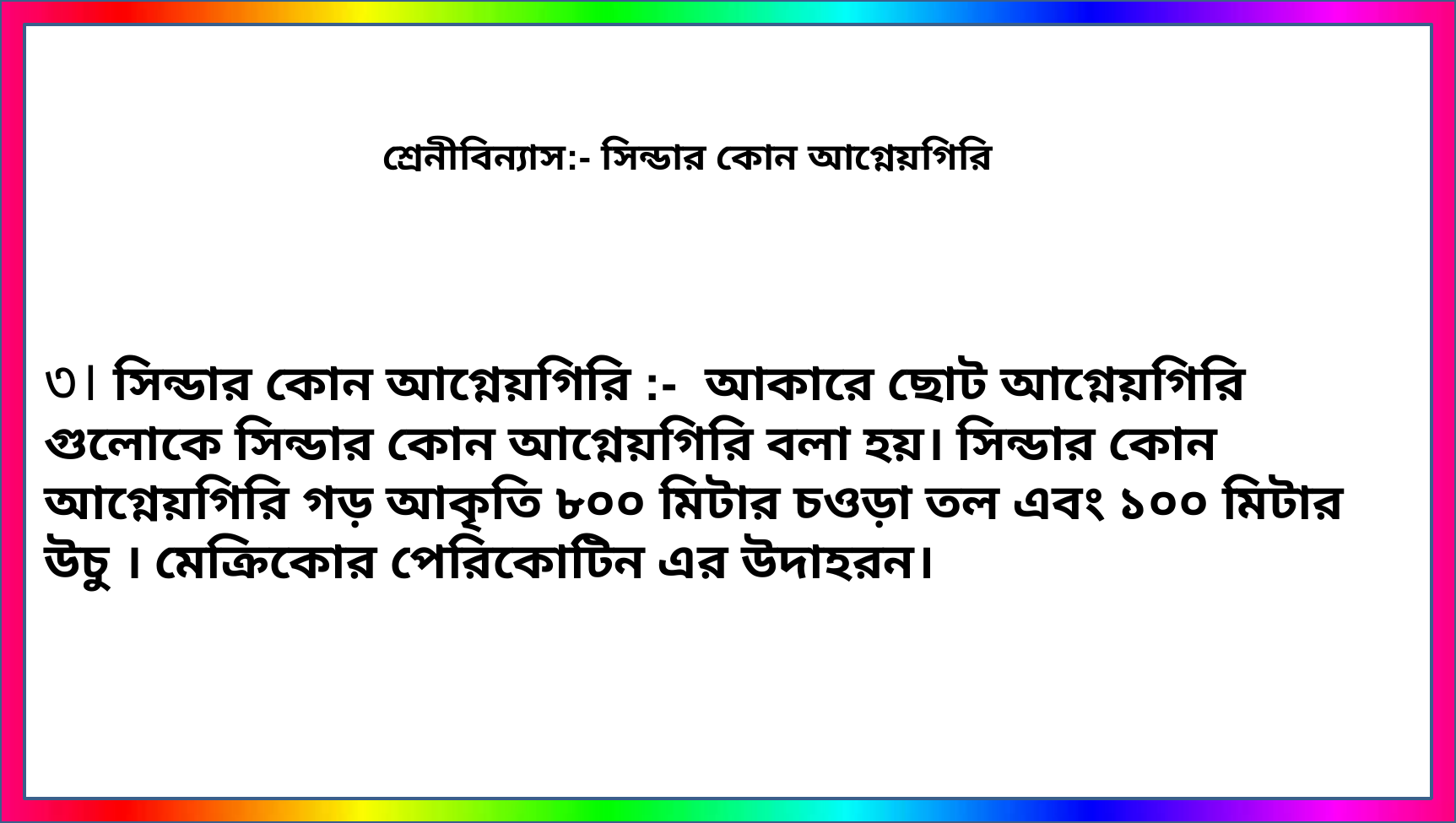

# শ্রেনীবিন্যাস:- সিন্ডার কোন আগ্নেয়গিরি
৩। সিন্ডার কোন আগ্নেয়গিরি :-  আকারে ছোট আগ্নেয়গিরি গুলোকে সিন্ডার কোন আগ্নেয়গিরি বলা হয়। সিন্ডার কোন আগ্নেয়গিরি গড় আকৃতি ৮০০ মিটার চওড়া তল এবং ১০০ মিটার উচু । মেক্রিকোর পেরিকোটিন এর উদাহরন।